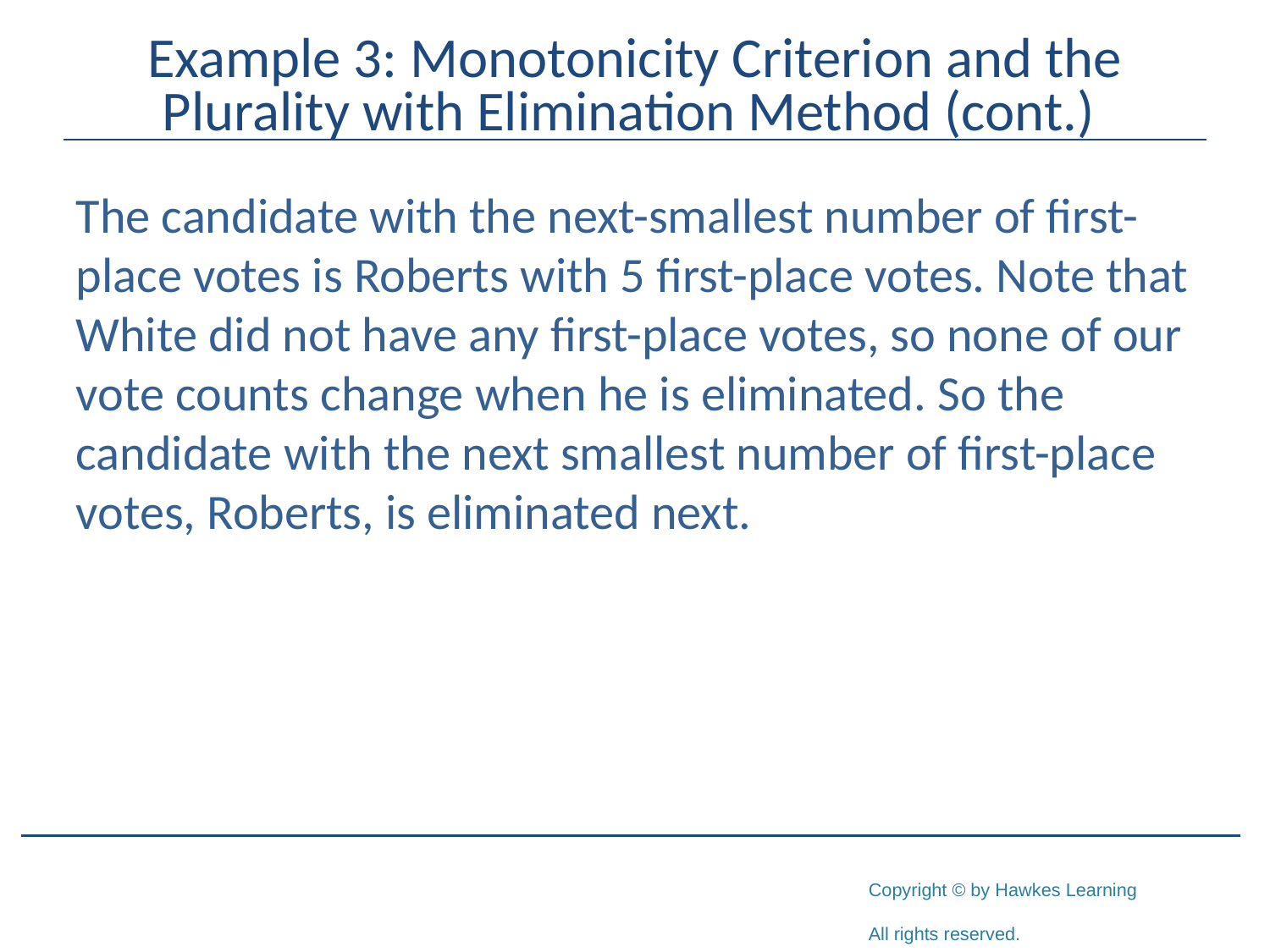

# Example 3: Monotonicity Criterion and the Plurality with Elimination Method (cont.)
The candidate with the next-smallest number of first-place votes is Roberts with 5 first-place votes. Note that White did not have any first-place votes, so none of our vote counts change when he is eliminated. So the candidate with the next smallest number of first-place votes, Roberts, is eliminated next.